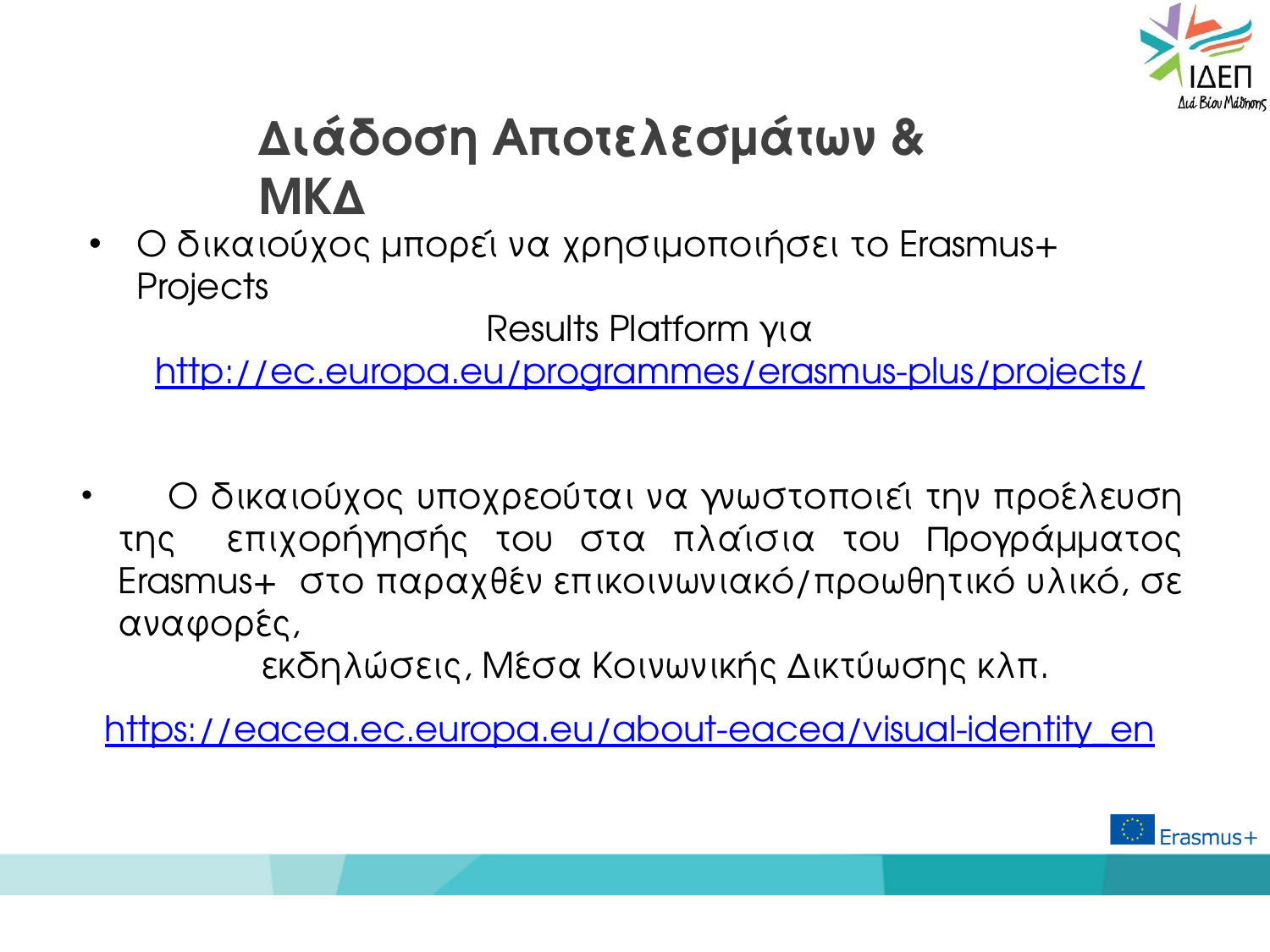

# Διάδοση Αποτελεσμάτων & ΜΚΔ
Ο δικαιούχος μπορεί να χρησιμοποιήσει το Erasmus+ Projects
Results Platform για
http://ec.europa.eu/programmes/erasmus-plus/projects/

	O δικαιούχος υποχρεούται να γνωστοποιεί την προέλευση της  επιχορήγησής του στα πλαίσια του Προγράμματος Erasmus+  στο παραχθέν επικοινωνιακό/προωθητικό υλικό, σε αναφορές,
εκδηλώσεις, Μέσα Κοινωνικής Δικτύωσης κλπ.
https://eacea.ec.europa.eu/about-eacea/visual-identity_en